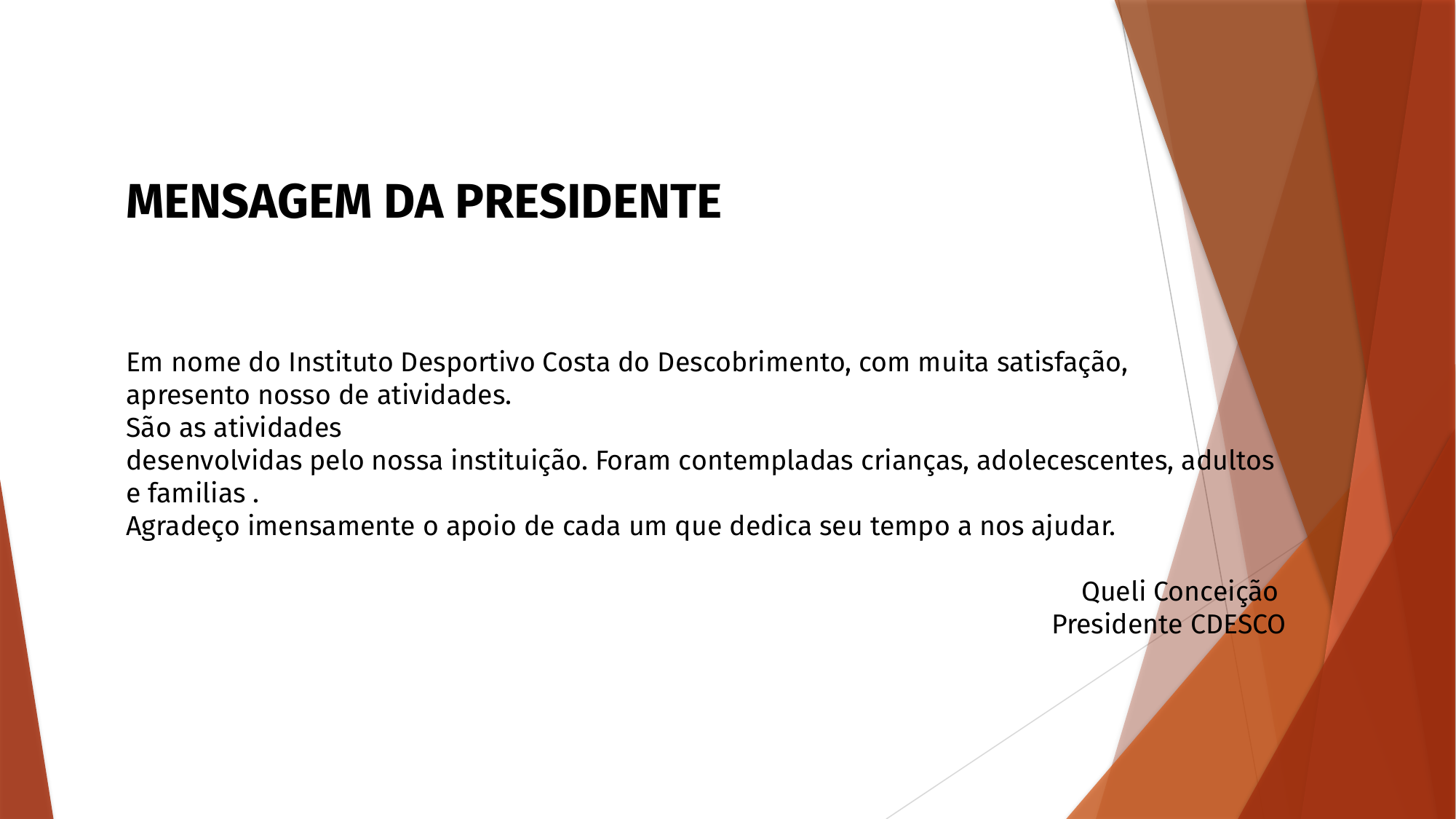

MENSAGEM DA PRESIDENTE

Em nome do Instituto Desportivo Costa do Descobrimento, com muita satisfação,
apresento nosso de atividades.
São as atividades
desenvolvidas pelo nossa instituição. Foram contempladas crianças, adolecescentes, adultos e familias .
Agradeço imensamente o apoio de cada um que dedica seu tempo a nos ajudar.

Queli Conceição
Presidente CDESCO